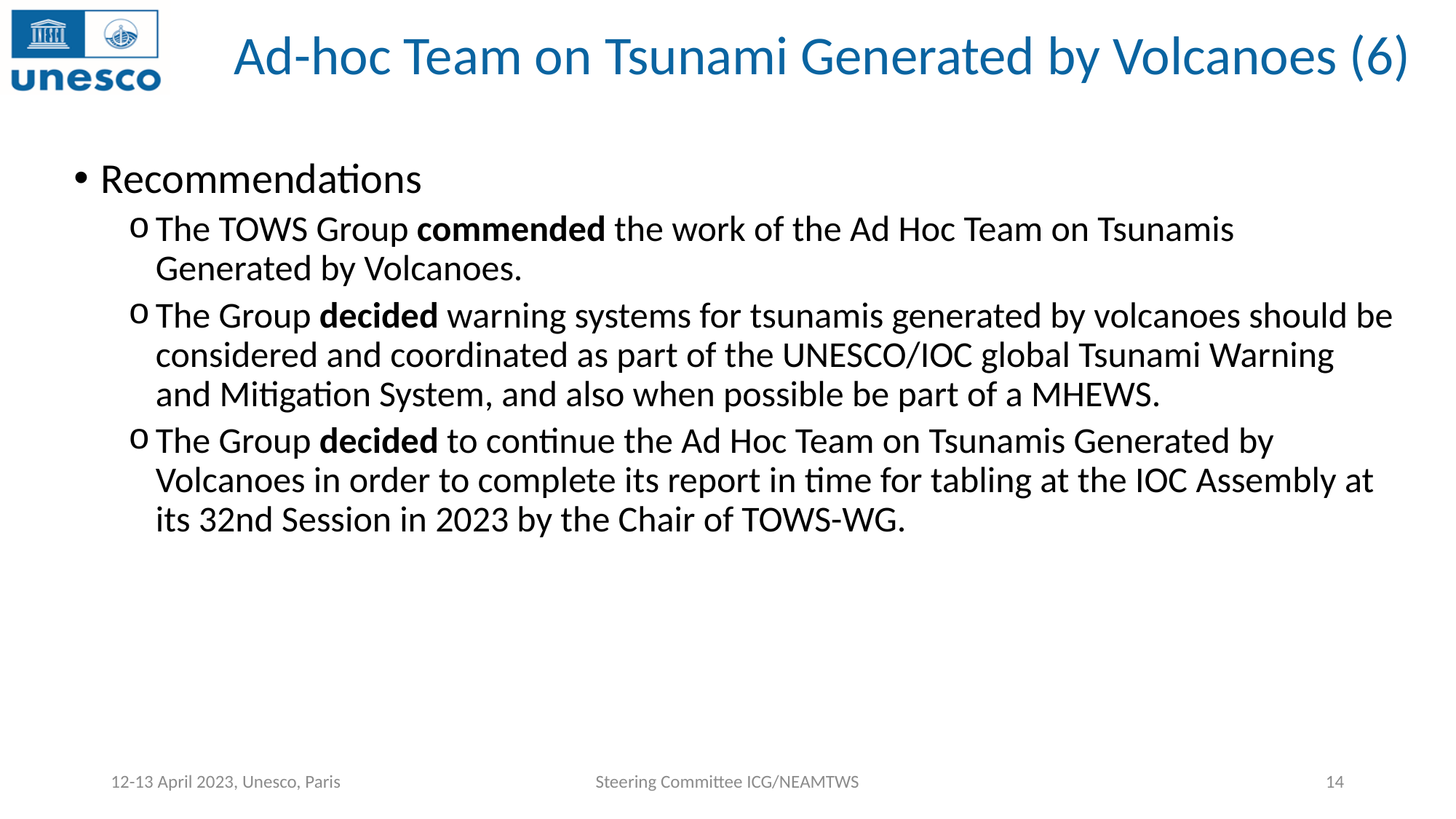

# Ad-hoc Team on Tsunami Generated by Volcanoes (6)
Recommendations
The TOWS Group commended the work of the Ad Hoc Team on Tsunamis Generated by Volcanoes.
The Group decided warning systems for tsunamis generated by volcanoes should be considered and coordinated as part of the UNESCO/IOC global Tsunami Warning and Mitigation System, and also when possible be part of a MHEWS.
The Group decided to continue the Ad Hoc Team on Tsunamis Generated by Volcanoes in order to complete its report in time for tabling at the IOC Assembly at its 32nd Session in 2023 by the Chair of TOWS-WG.

12-13 April 2023, Unesco, Paris
Steering Committee ICG/NEAMTWS
14